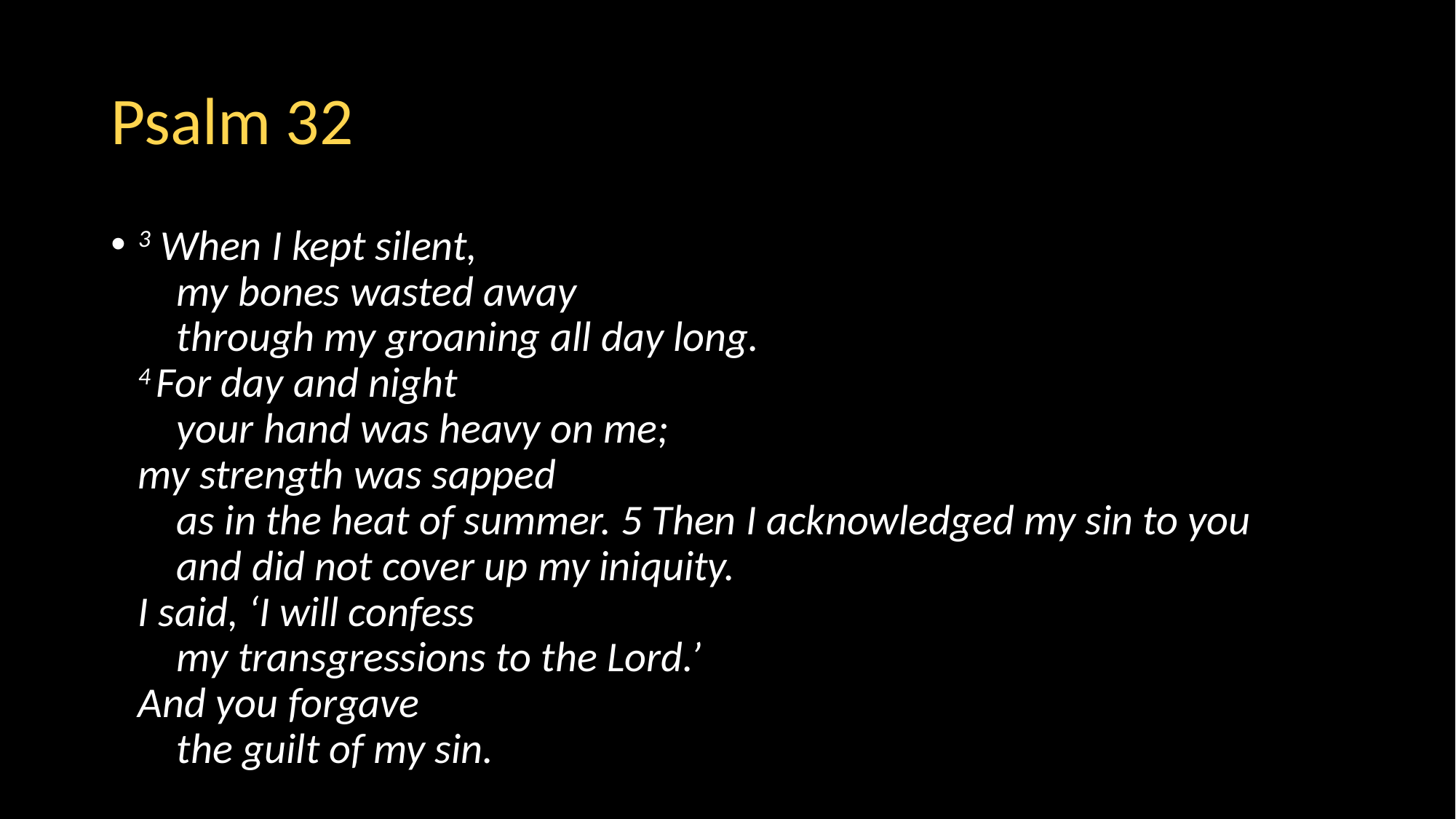

# Psalm 32
3 When I kept silent,
    my bones wasted away
    through my groaning all day long.
4 For day and night
    your hand was heavy on me;
my strength was sapped
    as in the heat of summer. 5 Then I acknowledged my sin to you
    and did not cover up my iniquity.
I said, ‘I will confess
    my transgressions to the Lord.’
And you forgave
    the guilt of my sin.